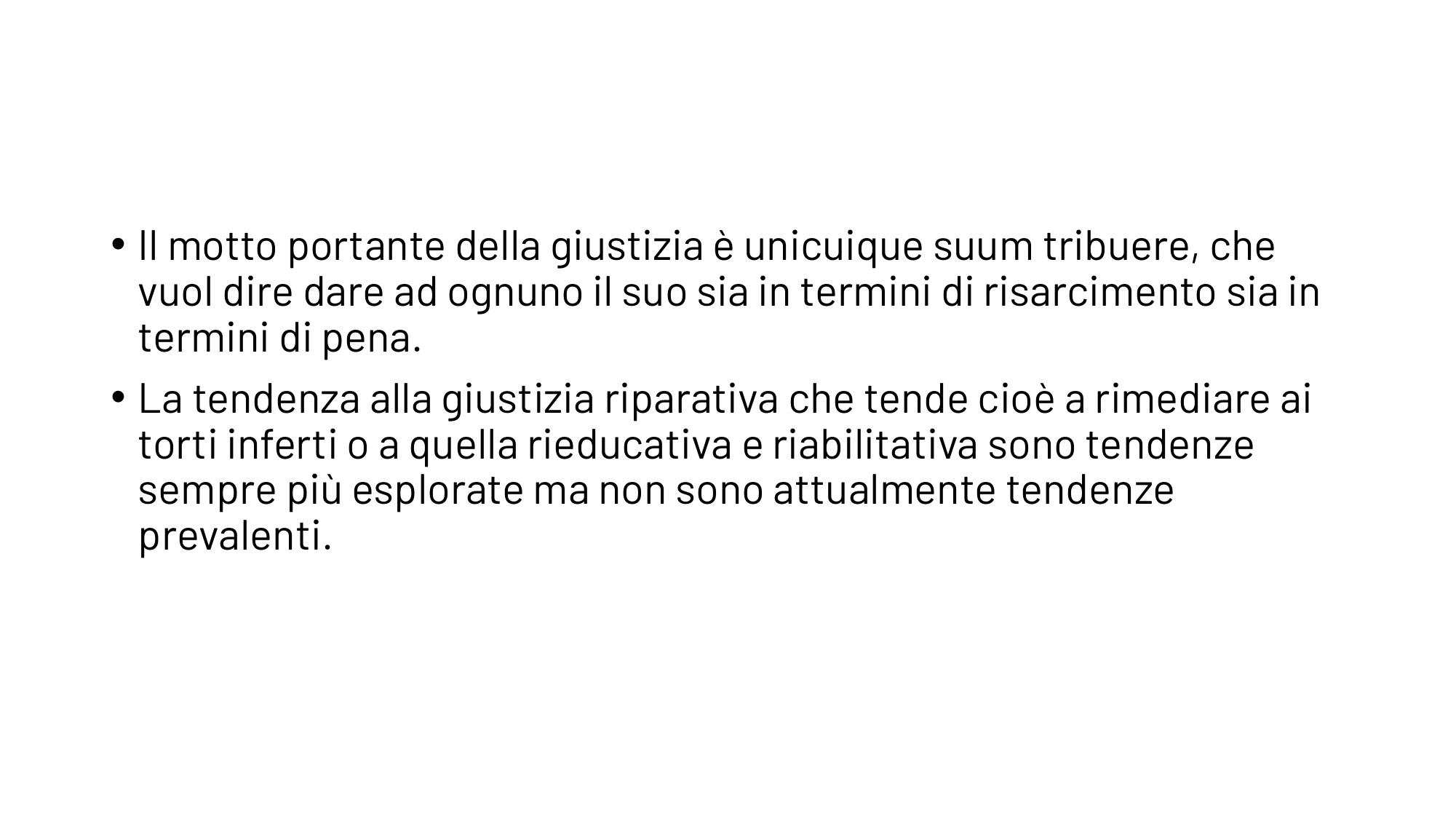

#
Il motto portante della giustizia è unicuique suum tribuere, che vuol dire dare ad ognuno il suo sia in termini di risarcimento sia in termini di pena.
La tendenza alla giustizia riparativa che tende cioè a rimediare ai torti inferti o a quella rieducativa e riabilitativa sono tendenze sempre più esplorate ma non sono attualmente tendenze prevalenti.